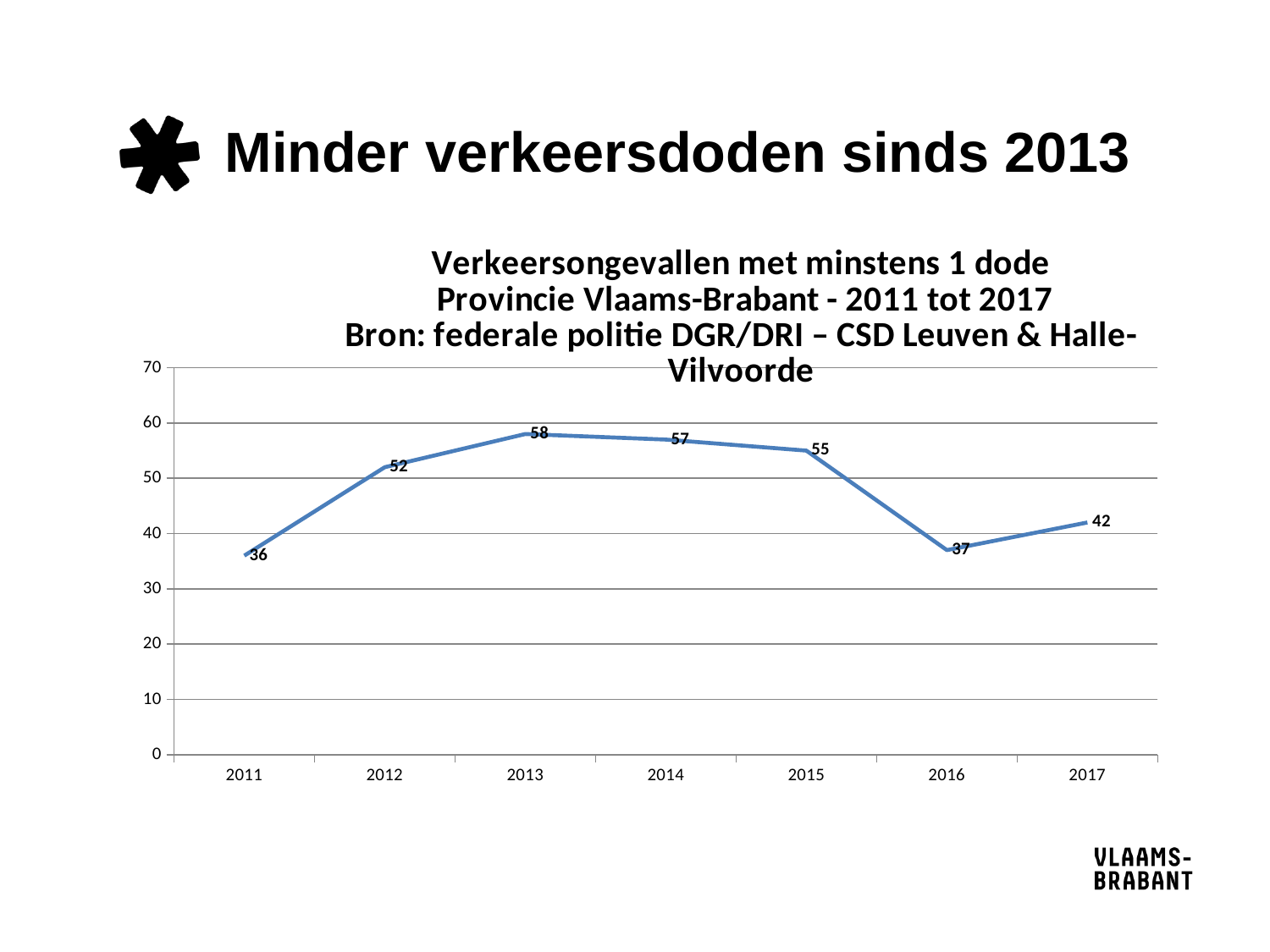

# Minder verkeersdoden sinds 2013

### Chart: Verkeersongevallen met minstens 1 dode Provincie Vlaams-Brabant - 2011 tot 2017
Bron: federale politie DGR/DRI – CSD Leuven & Halle-Vilvoorde

| Category |  |  |
|---|---|---|
| 2011 | 36.0 | None |
| 2012 | 52.0 | None |
| 2013 | 58.0 | None |
| 2014 | 57.0 | None |
| 2015 | 55.0 | None |
| 2016 | 37.0 | None |
| 2017 | 42.0 | None |